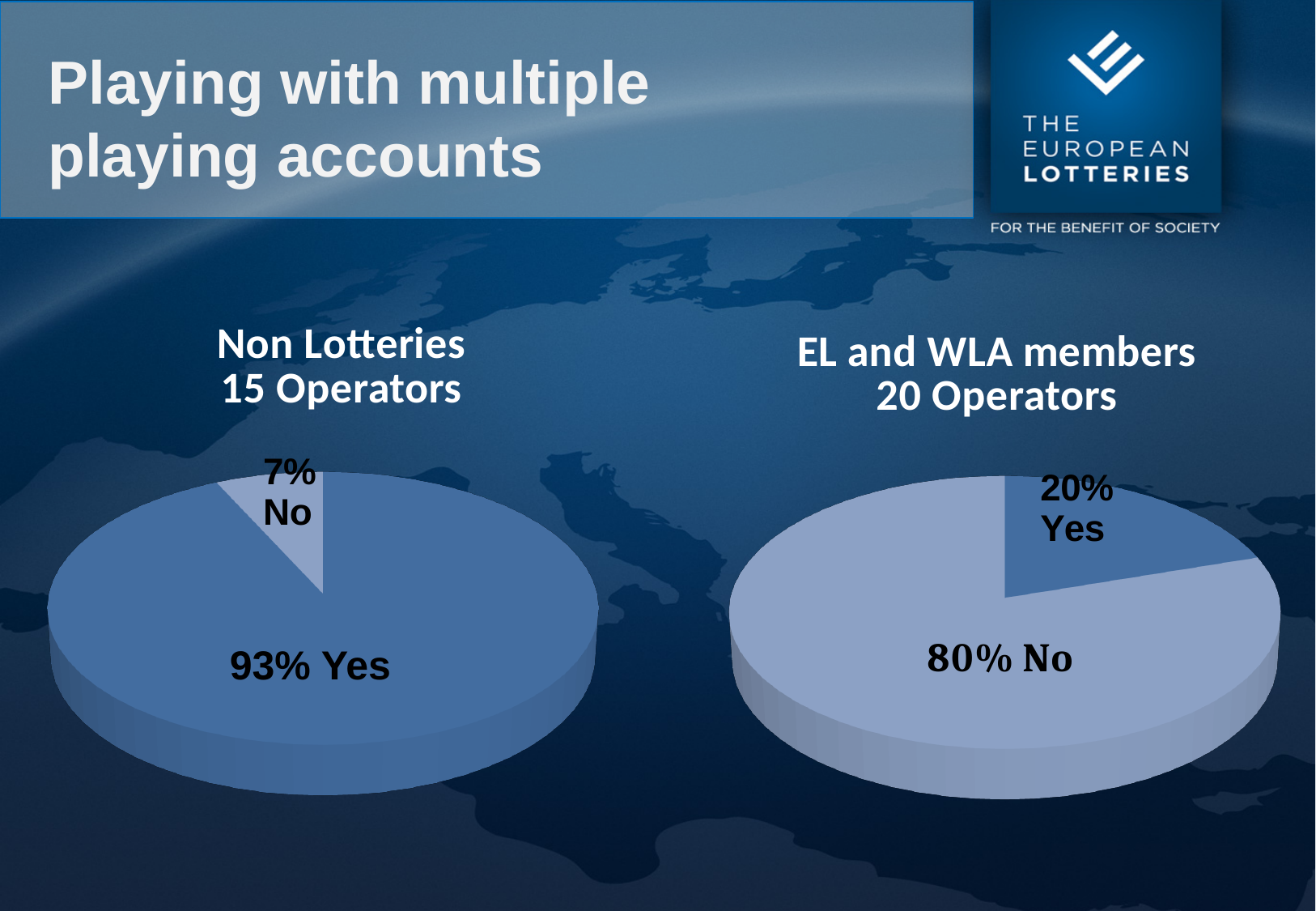

# Playing with multiple playing accounts

[unsupported chart]

[unsupported chart]

93% Yes